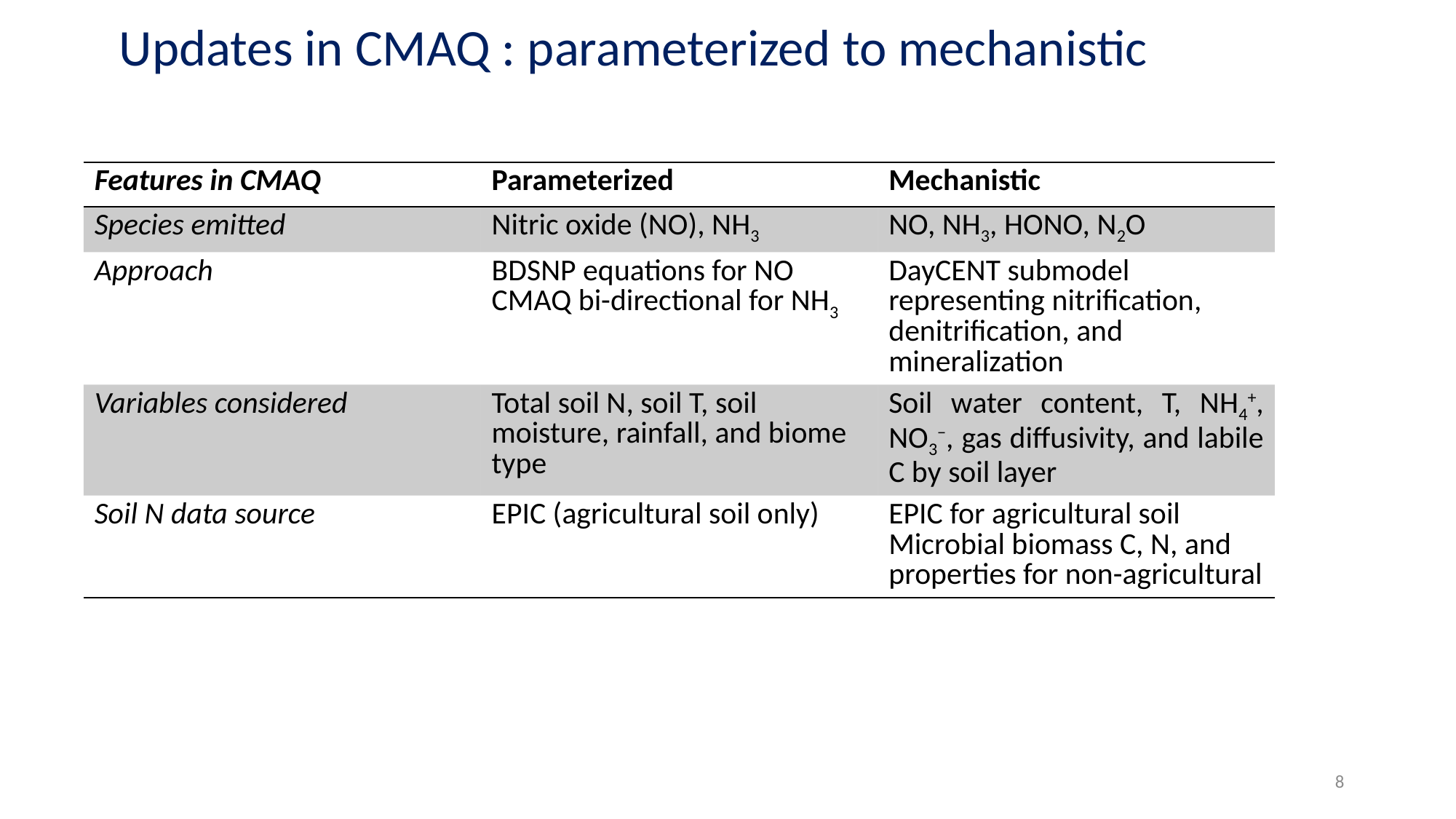

# Updates in CMAQ : parameterized to mechanistic
| Features in CMAQ | Parameterized | Mechanistic |
| --- | --- | --- |
| Species emitted | Nitric oxide (NO), NH3 | NO, NH3, HONO, N2O |
| Approach | BDSNP equations for NO CMAQ bi-directional for NH3 | DayCENT submodel representing nitrification, denitrification, and mineralization |
| Variables considered | Total soil N, soil T, soil moisture, rainfall, and biome type | Soil water content, T, NH4+, NO3−, gas diffusivity, and labile C by soil layer |
| Soil N data source | EPIC (agricultural soil only) | EPIC for agricultural soil Microbial biomass C, N, and properties for non-agricultural |
8